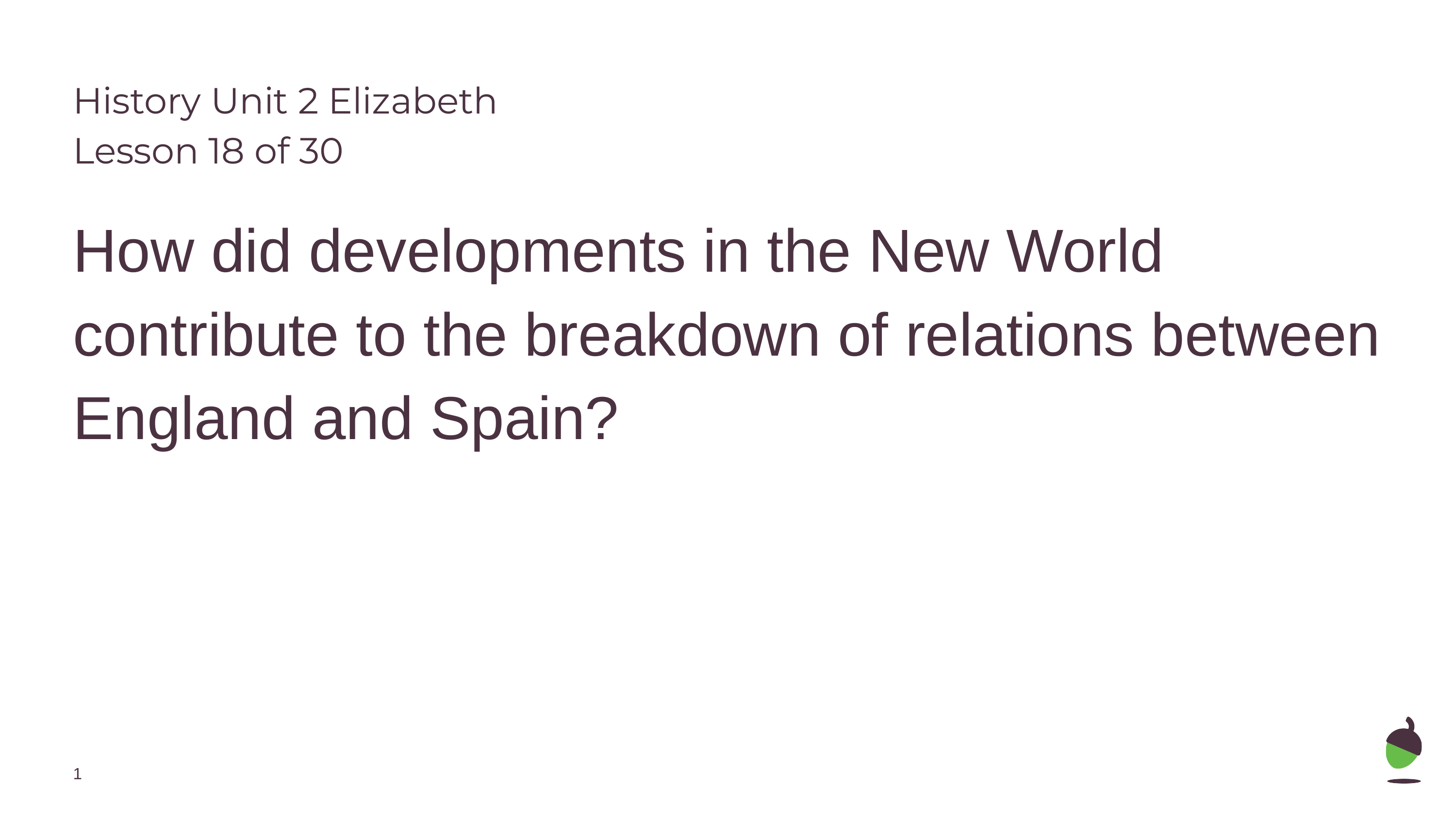

# History Unit 2 Elizabeth
Lesson 18 of 30
How did developments in the New World contribute to the breakdown of relations between England and Spain?
1